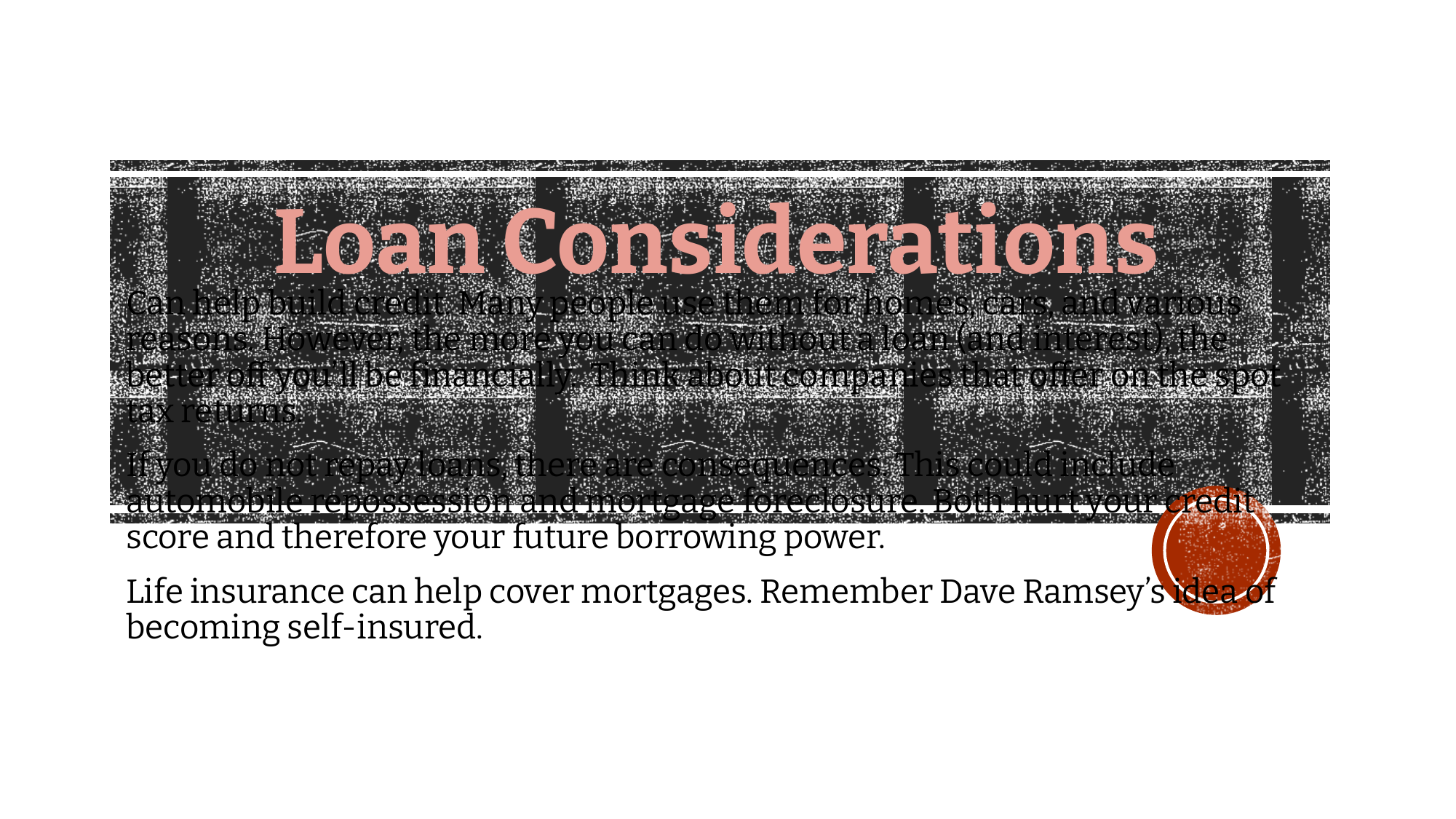

Loan Considerations
Can help build credit. Many people use them for homes, cars, and various reasons. However, the more you can do without a loan (and interest), the better off you’ll be financially.  Think about companies that offer on the spot tax returns.
If you do not repay loans, there are consequences. This could include automobile repossession and mortgage foreclosure. Both hurt your credit score and therefore your future borrowing power.
Life insurance can help cover mortgages. Remember Dave Ramsey’s idea of becoming self-insured.